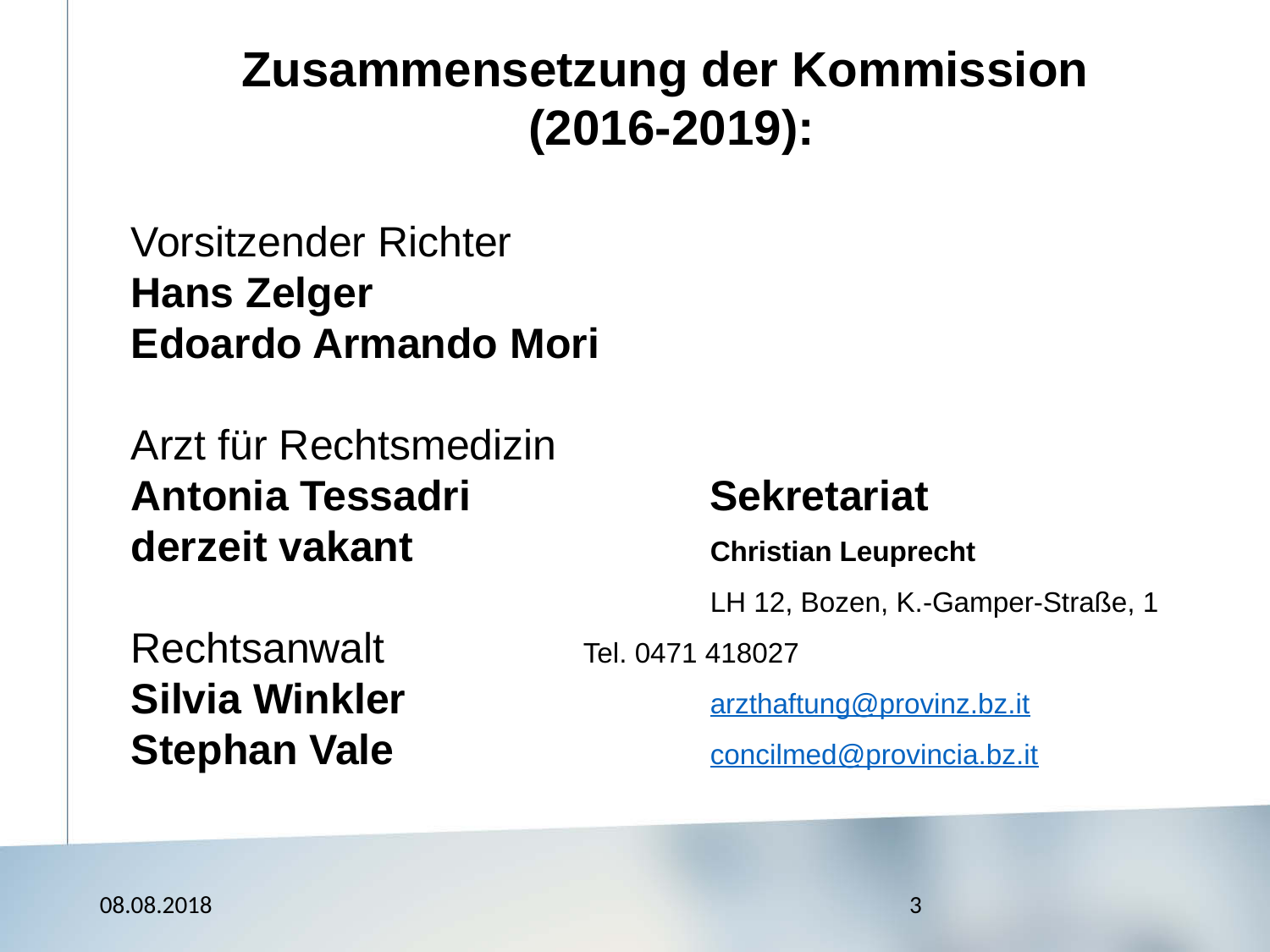

Zusammensetzung der Kommission
(2016-2019):

Vorsitzender Richter
Hans Zelger
Edoardo Armando Mori

Arzt für Rechtsmedizin
Antonia Tessadri		      Sekretariat
derzeit vakant		      Christian Leuprecht
				      LH 12, Bozen, K.-Gamper-Straße, 1
Rechtsanwalt		      Tel. 0471 418027
Silvia Winkler		      arzthaftung@provinz.bz.it
Stephan Vale		      concilmed@provincia.bz.it
08.08.2018
3